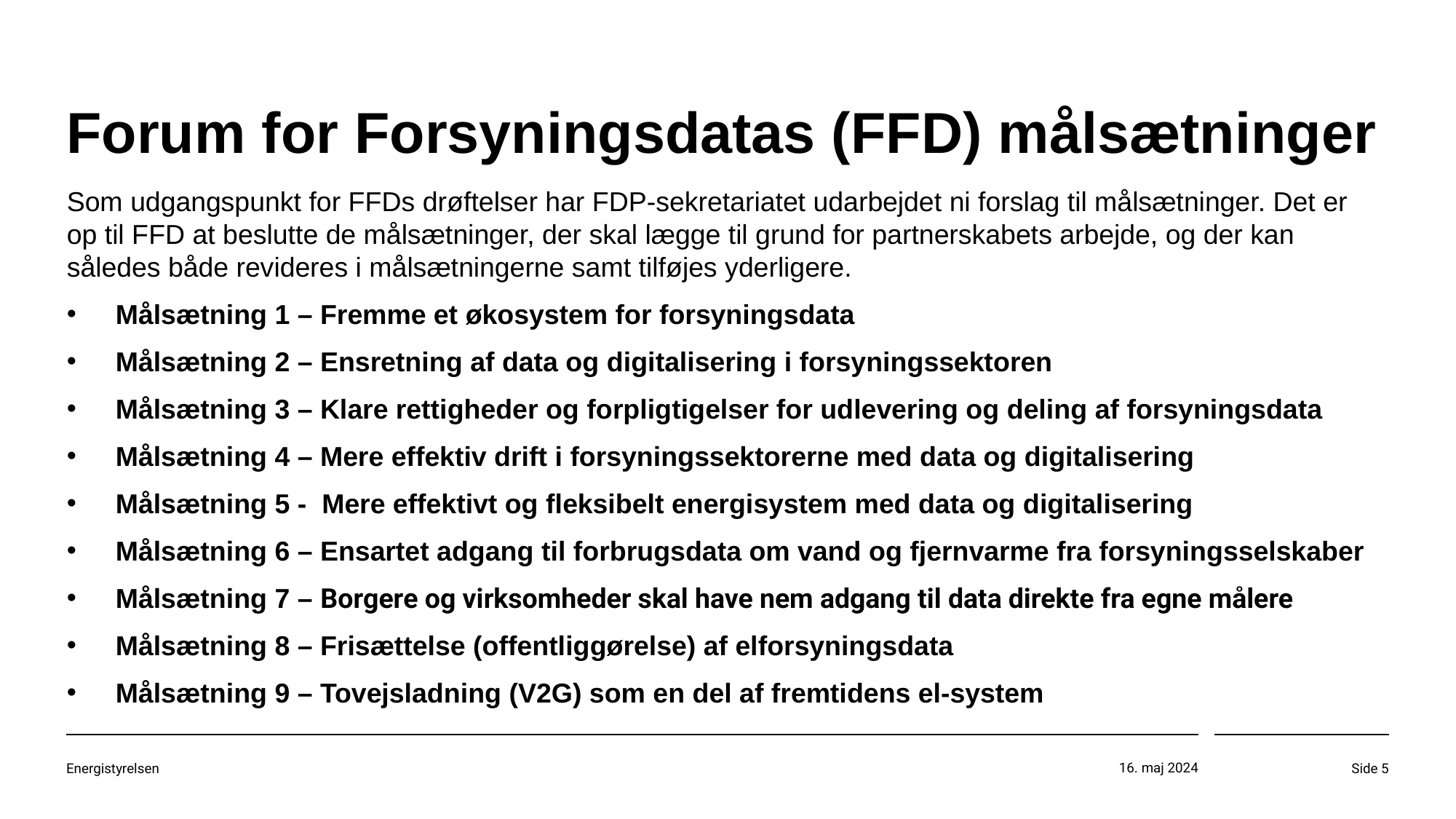

# Forum for Forsyningsdatas (FFD) målsætninger
Som udgangspunkt for FFDs drøftelser har FDP-sekretariatet udarbejdet ni forslag til målsætninger. Det er op til FFD at beslutte de målsætninger, der skal lægge til grund for partnerskabets arbejde, og der kan således både revideres i målsætningerne samt tilføjes yderligere.
Målsætning 1 – Fremme et økosystem for forsyningsdata
Målsætning 2 – Ensretning af data og digitalisering i forsyningssektoren
Målsætning 3 – Klare rettigheder og forpligtigelser for udlevering og deling af forsyningsdata
Målsætning 4 – Mere effektiv drift i forsyningssektorerne med data og digitalisering
Målsætning 5 -  Mere effektivt og fleksibelt energisystem med data og digitalisering
Målsætning 6 – Ensartet adgang til forbrugsdata om vand og fjernvarme fra forsyningsselskaber
Målsætning 7 – Borgere og virksomheder skal have nem adgang til data direkte fra egne målere
Målsætning 8 – Frisættelse (offentliggørelse) af elforsyningsdata
Målsætning 9 – Tovejsladning (V2G) som en del af fremtidens el-system
16. maj 2024